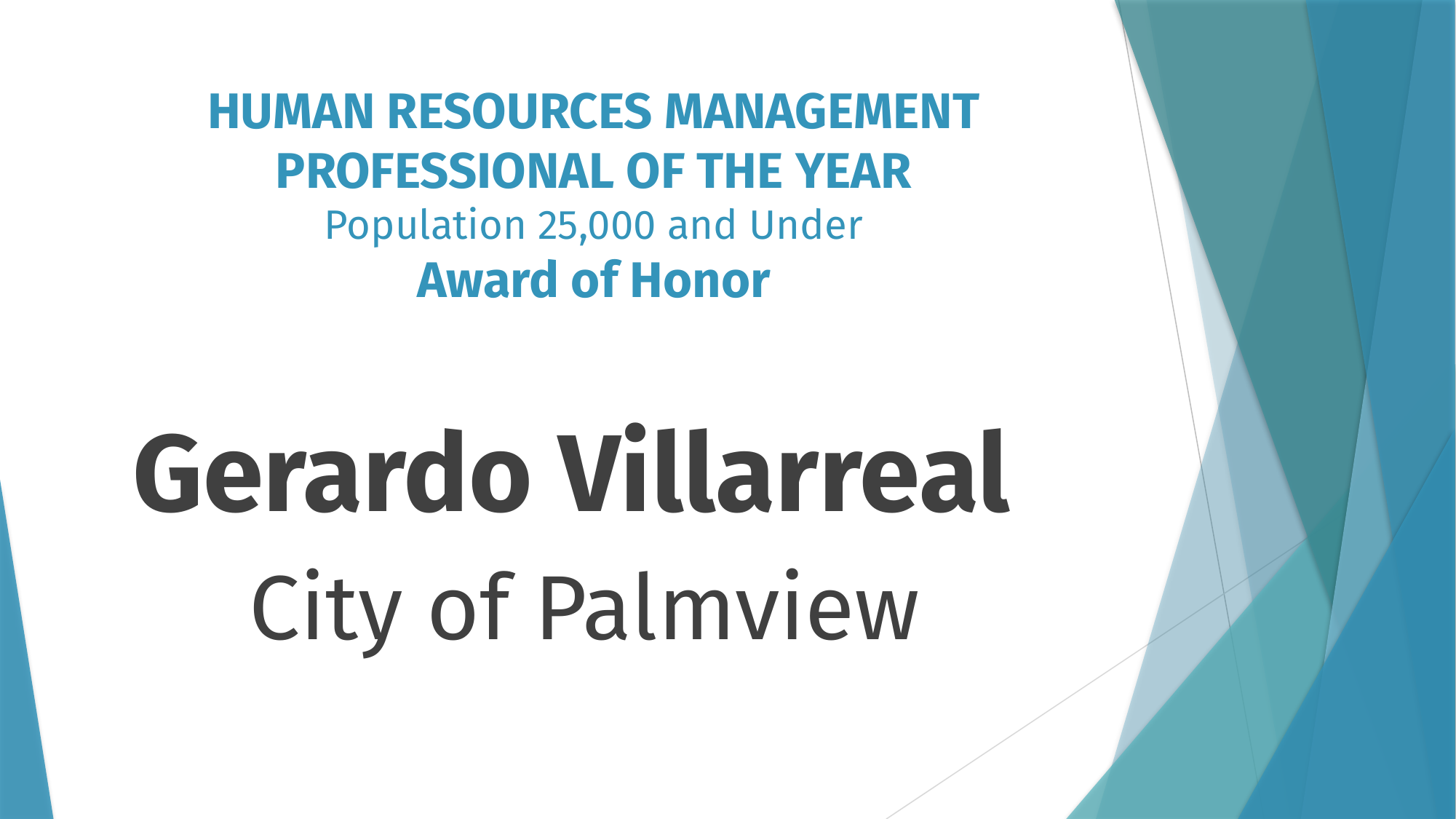

# HUMAN RESOURCES MANAGEMENT PROFESSIONAL OF THE YEAR Population 25,000 and Under Award of Honor
Gerardo Villarreal
City of Palmview